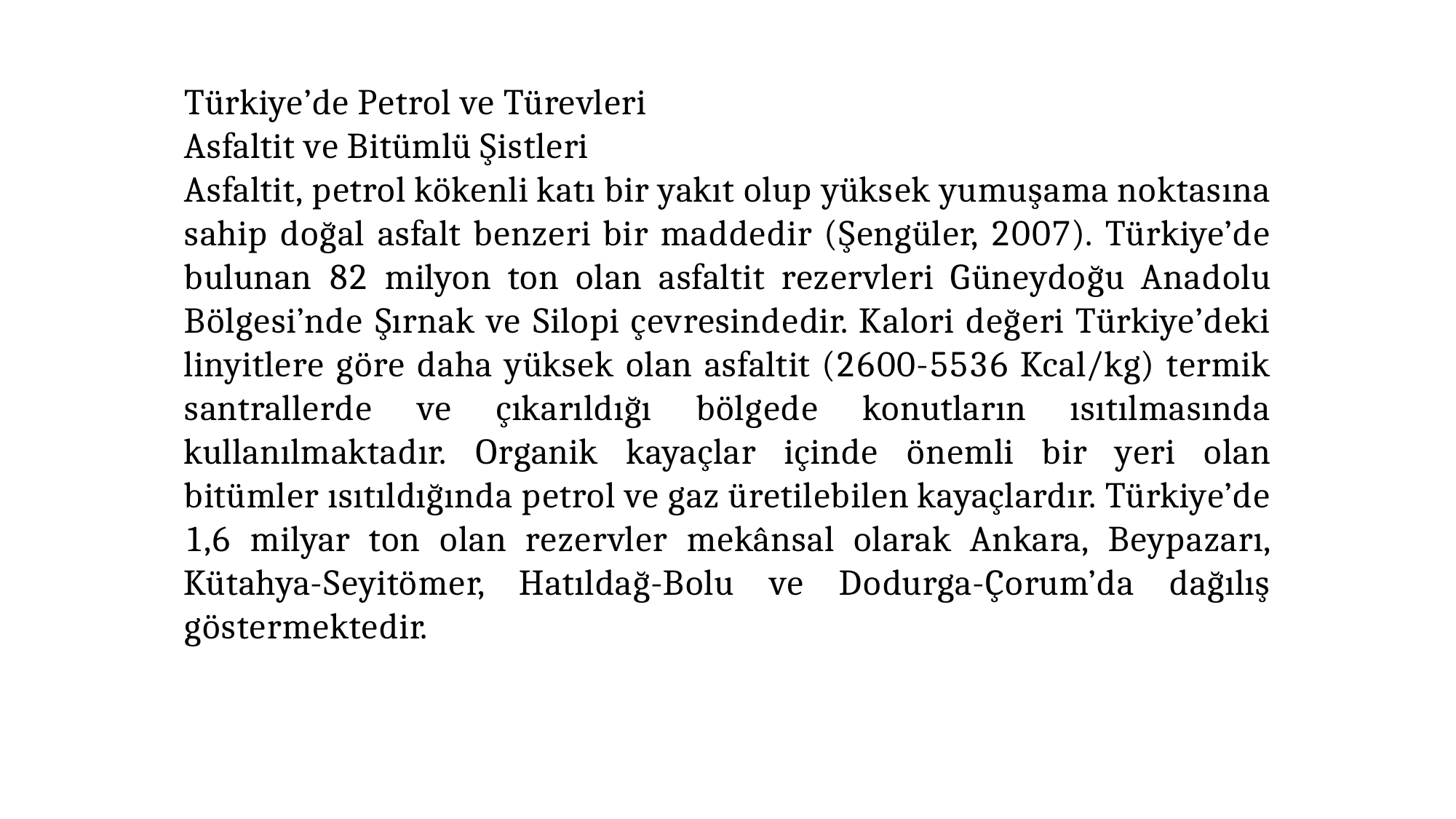

Türkiye’de Petrol ve Türevleri
Asfaltit ve Bitümlü Şistleri
Asfaltit, petrol kökenli katı bir yakıt olup yüksek yumuşama noktasına sahip doğal asfalt benzeri bir maddedir (Şengüler, 2007). Türkiye’de bulunan 82 milyon ton olan asfaltit rezervleri Güneydoğu Anadolu Bölgesi’nde Şırnak ve Silopi çevresindedir. Kalori değeri Türkiye’deki linyitlere göre daha yüksek olan asfaltit (2600-5536 Kcal/kg) termik santrallerde ve çıkarıldığı bölgede konutların ısıtılmasında kullanılmaktadır. Organik kayaçlar içinde önemli bir yeri olan bitümler ısıtıldığında petrol ve gaz üretilebilen kayaçlardır. Türkiye’de 1,6 milyar ton olan rezervler mekânsal olarak Ankara, Beypazarı, Kütahya-Seyitömer, Hatıldağ-Bolu ve Dodurga-Çorum’da dağılış göstermektedir.